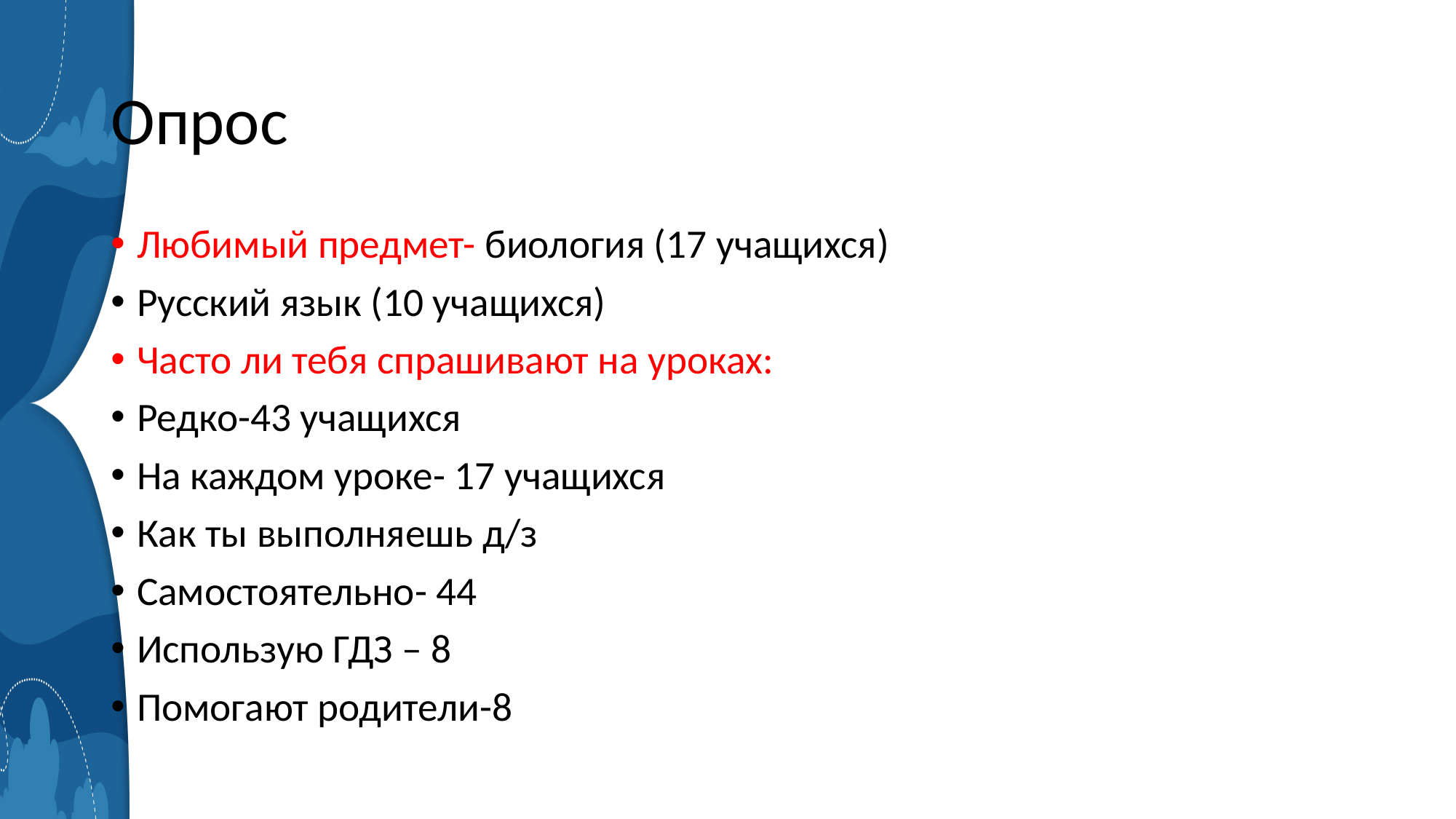

# Опрос
Любимый предмет- биология (17 учащихся)
Русский язык (10 учащихся)
Часто ли тебя спрашивают на уроках:
Редко-43 учащихся
На каждом уроке- 17 учащихся
Как ты выполняешь д/з
Самостоятельно- 44
Использую ГДЗ – 8
Помогают родители-8